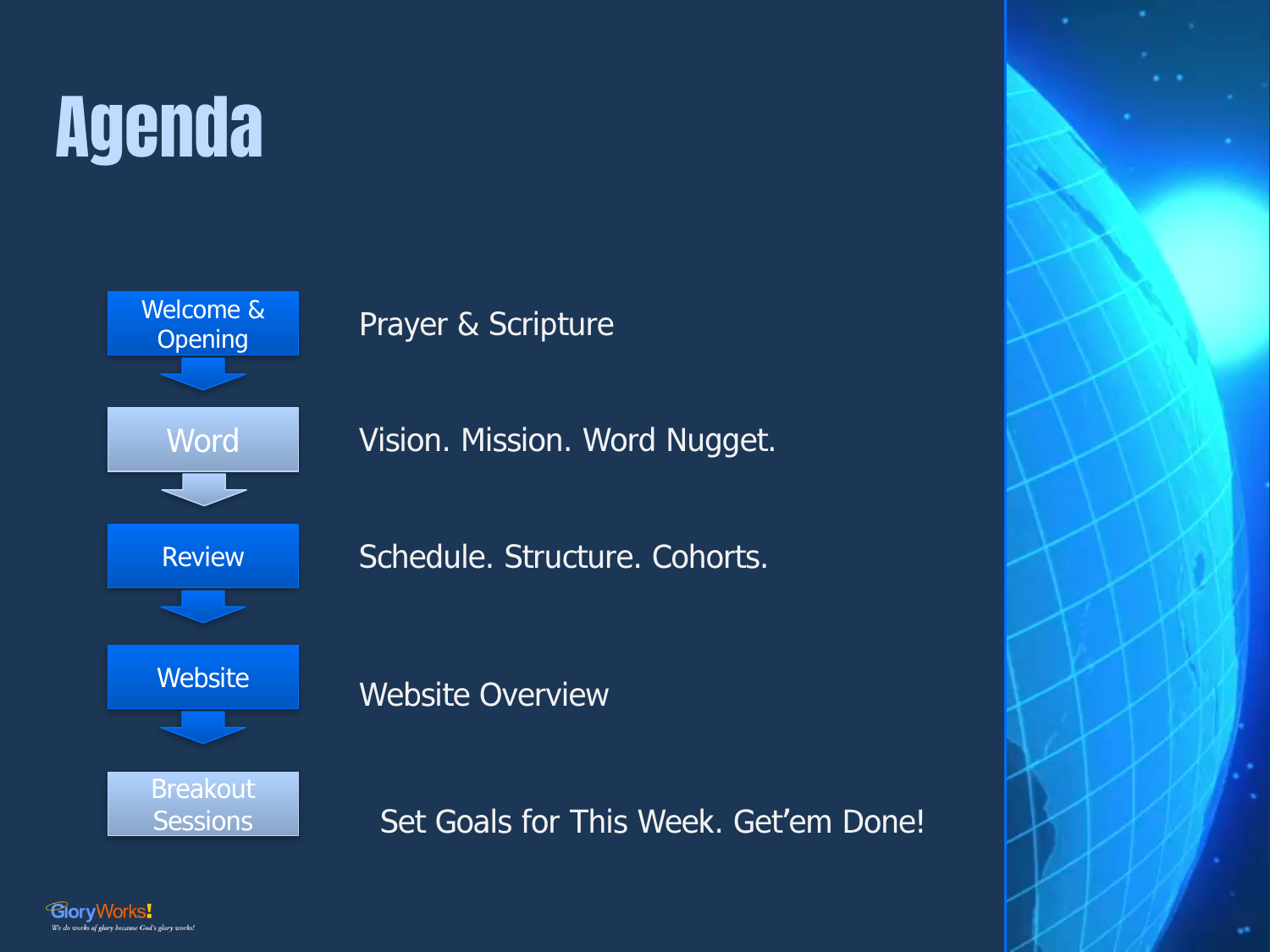

# Agenda
Prayer & Scripture
Welcome & Opening

Word

Review

Website

Breakout Sessions
Vision. Mission. Word Nugget.
Schedule. Structure. Cohorts.

Website Overview

Set Goals for This Week. Get’em Done!